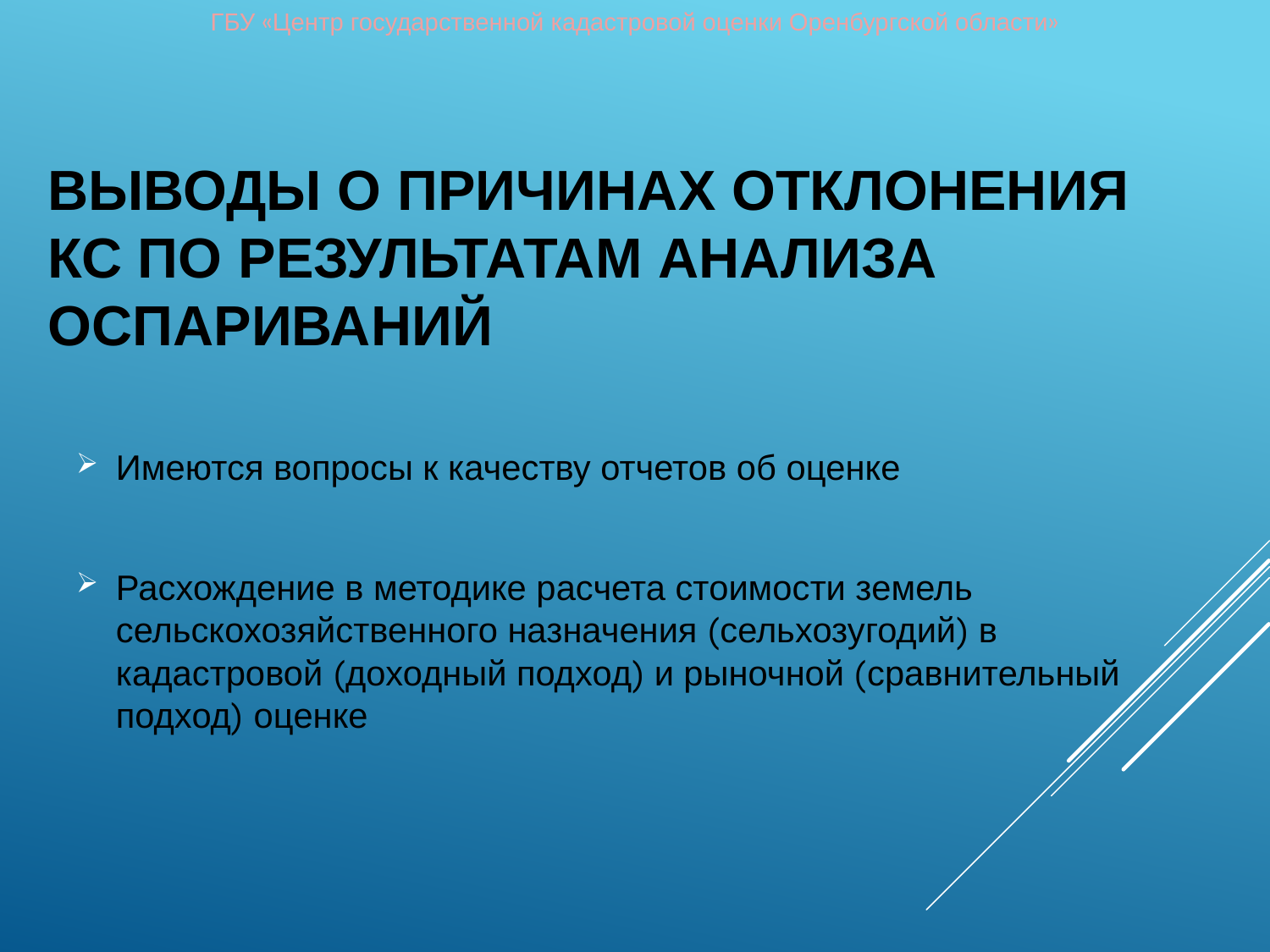

ГБУ «Центр государственной кадастровой оценки Оренбургской области»
# Выводы о причинах отклонения КС по результатам анализа оспариваний
Имеются вопросы к качеству отчетов об оценке

Расхождение в методике расчета стоимости земель сельскохозяйственного назначения (сельхозугодий) в кадастровой (доходный подход) и рыночной (сравнительный подход) оценке